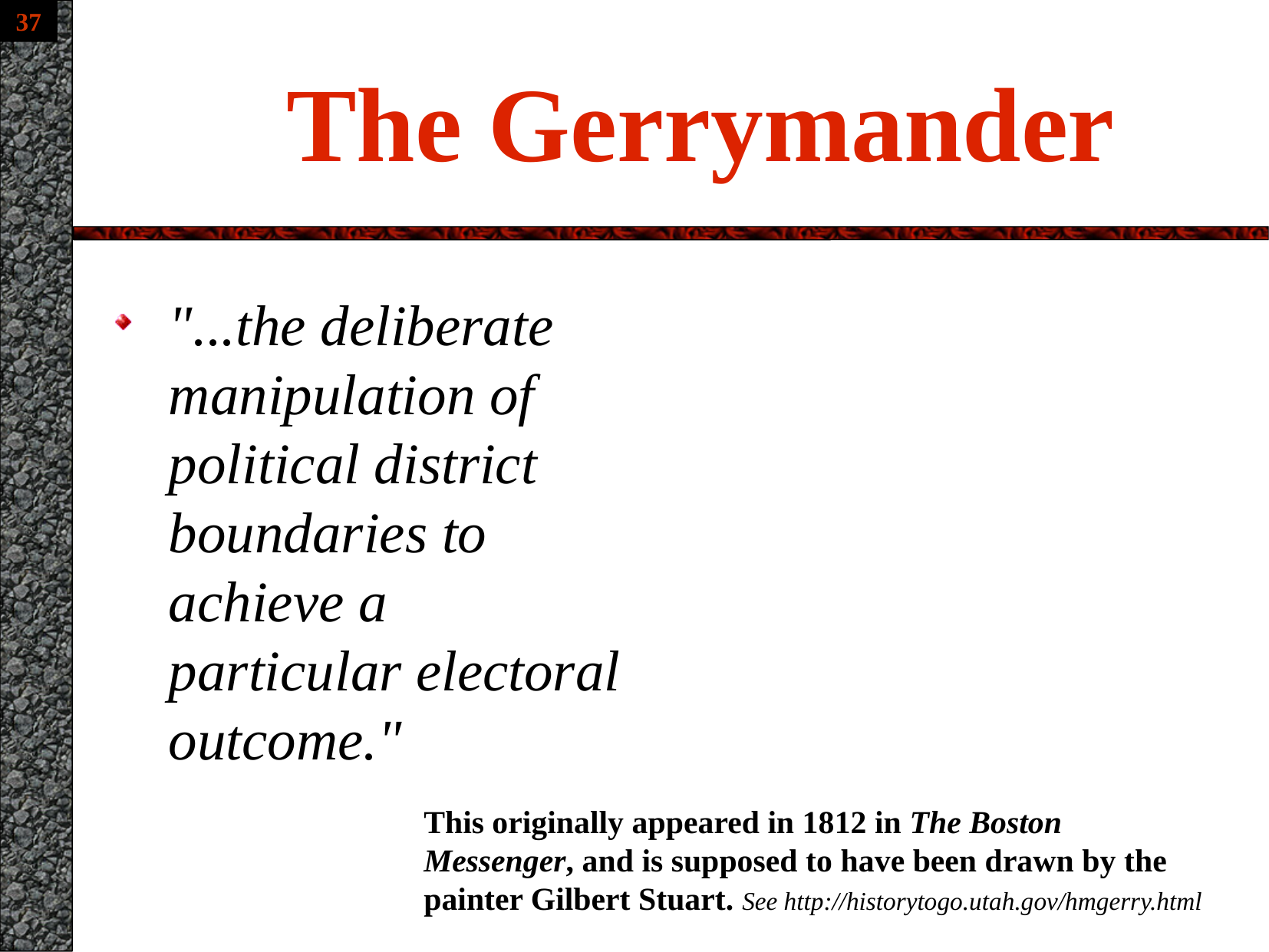

# The Gerrymander
"...the deliberate manipulation of political district boundaries to achieve a particular electoral outcome."
This originally appeared in 1812 in The Boston Messenger, and is supposed to have been drawn by the painter Gilbert Stuart. See http://historytogo.utah.gov/hmgerry.html